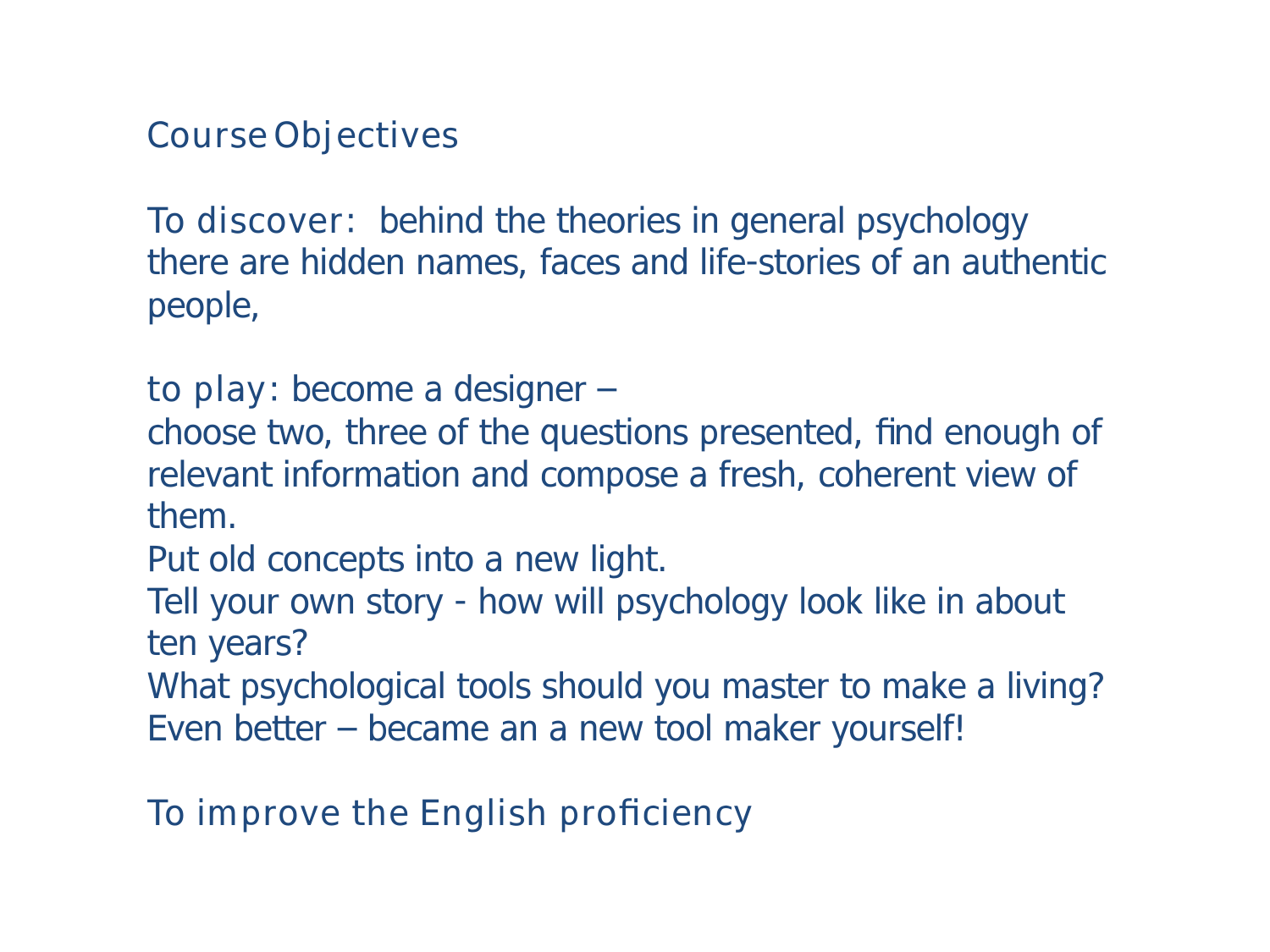

Course	Objectives

To discover:  behind the theories in general psychology  there are hidden names, faces and life-stories of an authentic people,

to play: become a designer –
choose two, three of the questions presented, find enough of relevant information and compose a fresh, coherent view of them.
Put old concepts into a new light.
Tell your own story - how will psychology look like in about ten years?
What psychological tools should you master to make a living? Even better – became an a new tool maker yourself!

To improve the English proficiency